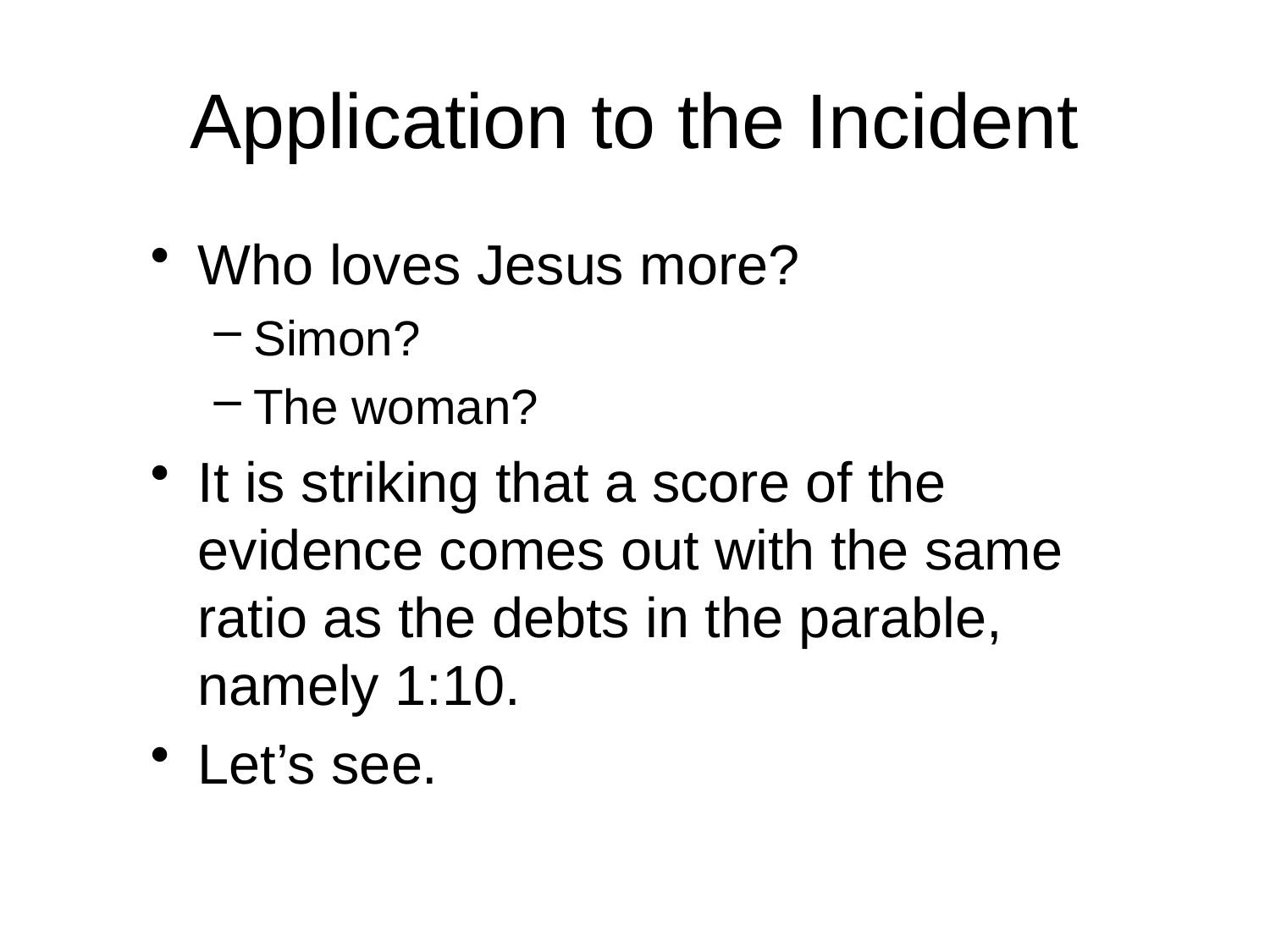

# Application to the Incident
Who loves Jesus more?
Simon?
The woman?
It is striking that a score of the evidence comes out with the same ratio as the debts in the parable, namely 1:10.
Let’s see.